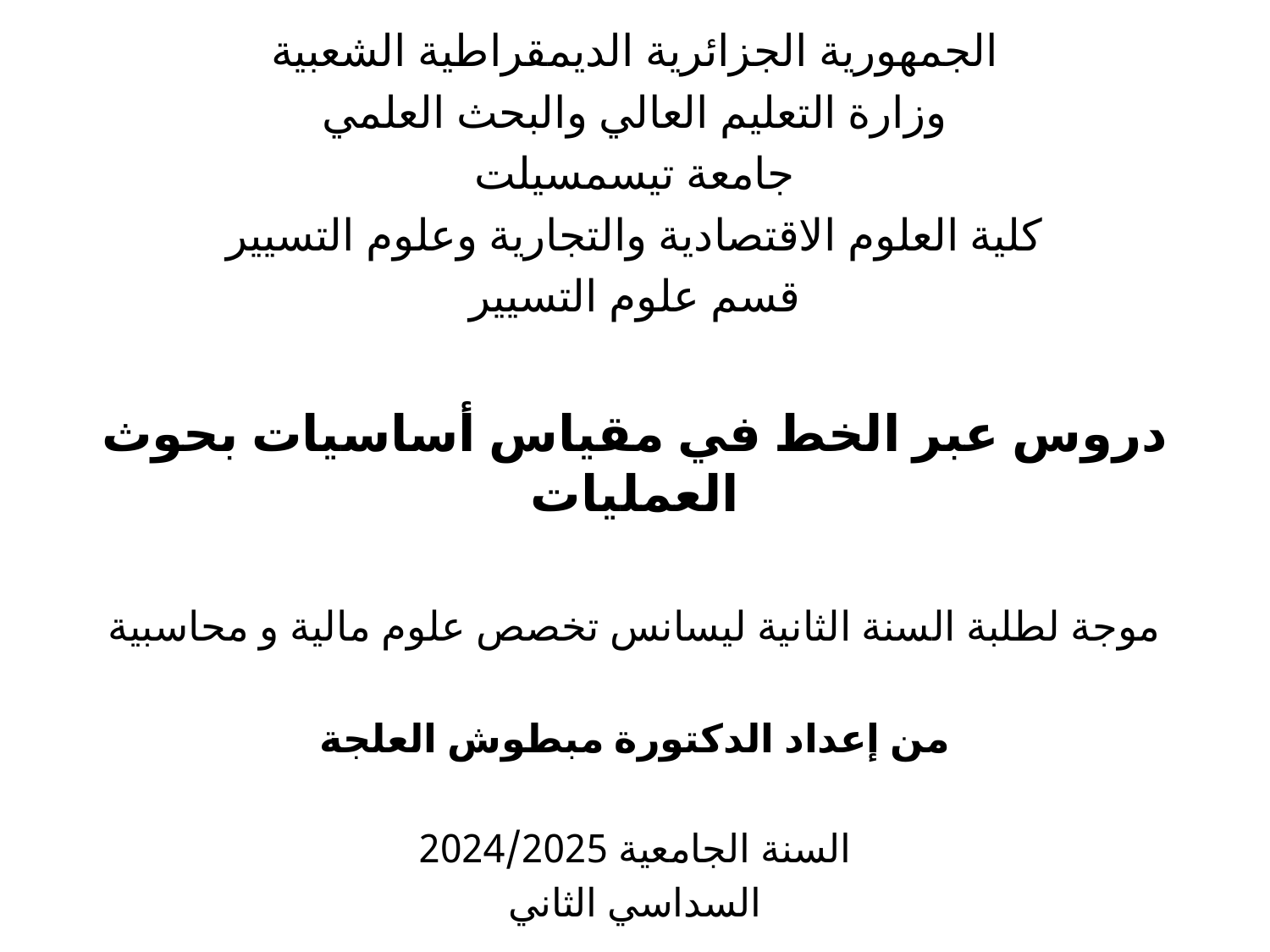

الجمهورية الجزائرية الديمقراطية الشعبية
وزارة التعليم العالي والبحث العلمي
جامعة تيسمسيلت
كلية العلوم الاقتصادية والتجارية وعلوم التسيير
قسم علوم التسيير

دروس عبر الخط في مقياس أساسيات بحوث العمليات

موجة لطلبة السنة الثانية ليسانس تخصص علوم مالية و محاسبية

من إعداد الدكتورة مبطوش العلجة

السنة الجامعية 2024/2025
السداسي الثاني